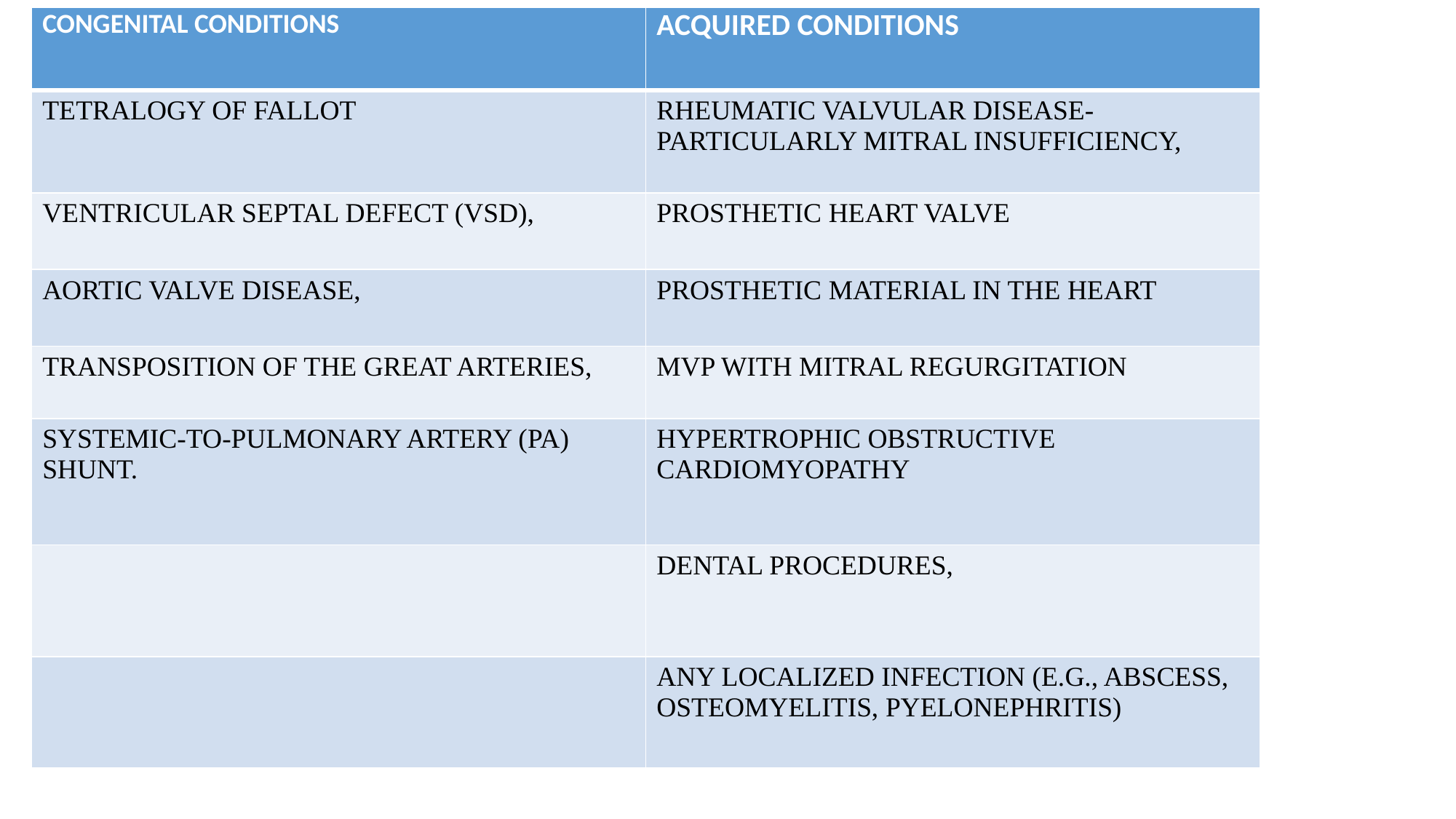

| CONGENITAL CONDITIONS | ACQUIRED CONDITIONS |
| --- | --- |
| TETRALOGY OF FALLOT | RHEUMATIC VALVULAR DISEASE-PARTICULARLY MITRAL INSUFFICIENCY, |
| VENTRICULAR SEPTAL DEFECT (VSD), | PROSTHETIC HEART VALVE |
| AORTIC VALVE DISEASE, | PROSTHETIC MATERIAL IN THE HEART |
| TRANSPOSITION OF THE GREAT ARTERIES, | MVP WITH MITRAL REGURGITATION |
| SYSTEMIC-TO-PULMONARY ARTERY (PA) SHUNT. | HYPERTROPHIC OBSTRUCTIVE CARDIOMYOPATHY |
|  | DENTAL PROCEDURES, |
|  | ANY LOCALIZED INFECTION (E.G., ABSCESS, OSTEOMYELITIS, PYELONEPHRITIS) |